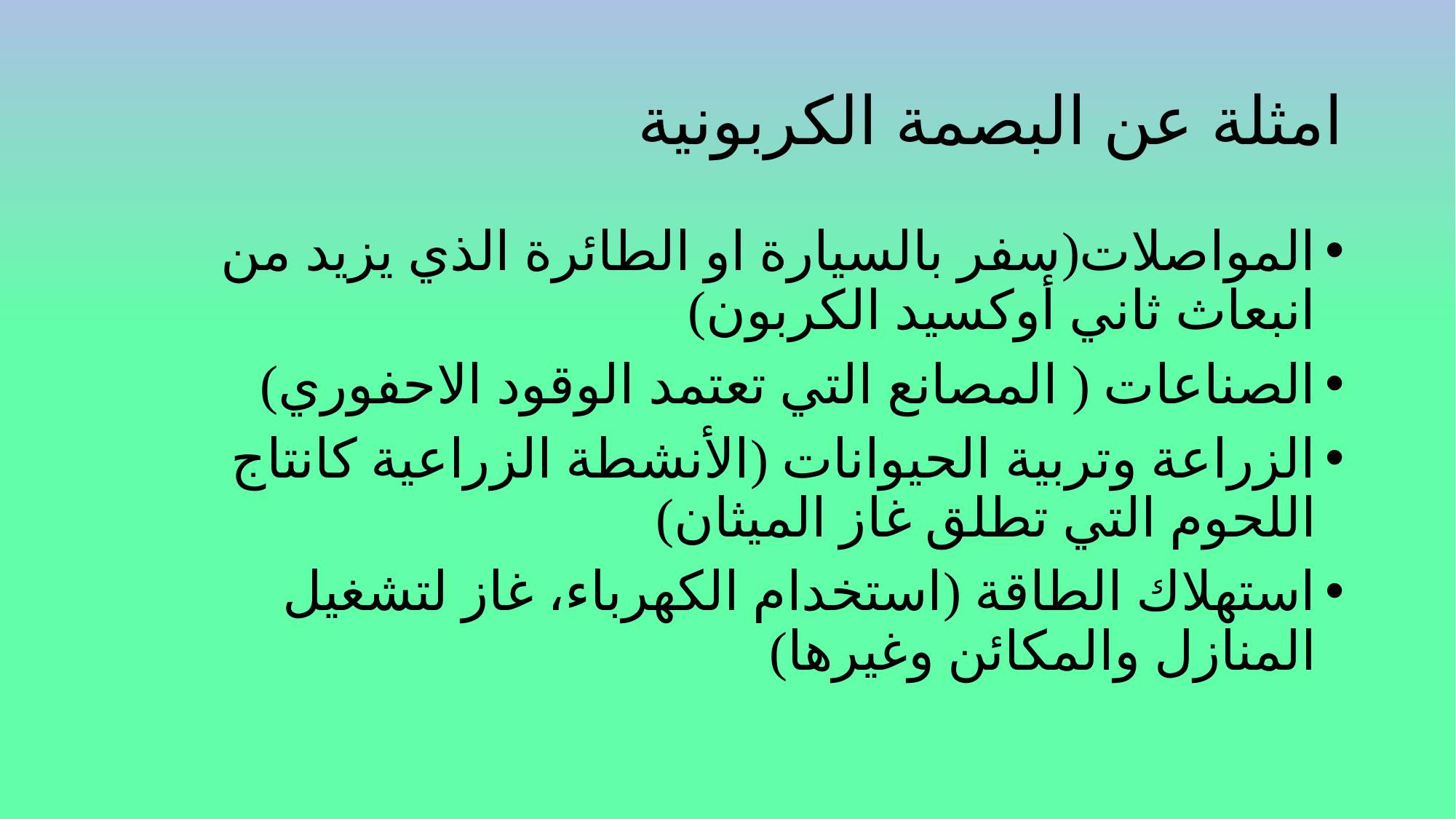

# امثلة عن البصمة الكربونية
المواصلات(سفر بالسيارة او الطائرة الذي يزيد من انبعاث ثاني أوكسيد الكربون)
الصناعات ( المصانع التي تعتمد الوقود الاحفوري)
الزراعة وتربية الحيوانات (الأنشطة الزراعية كانتاج اللحوم التي تطلق غاز الميثان)
استهلاك الطاقة (استخدام الكهرباء، غاز لتشغيل المنازل والمكائن وغيرها)